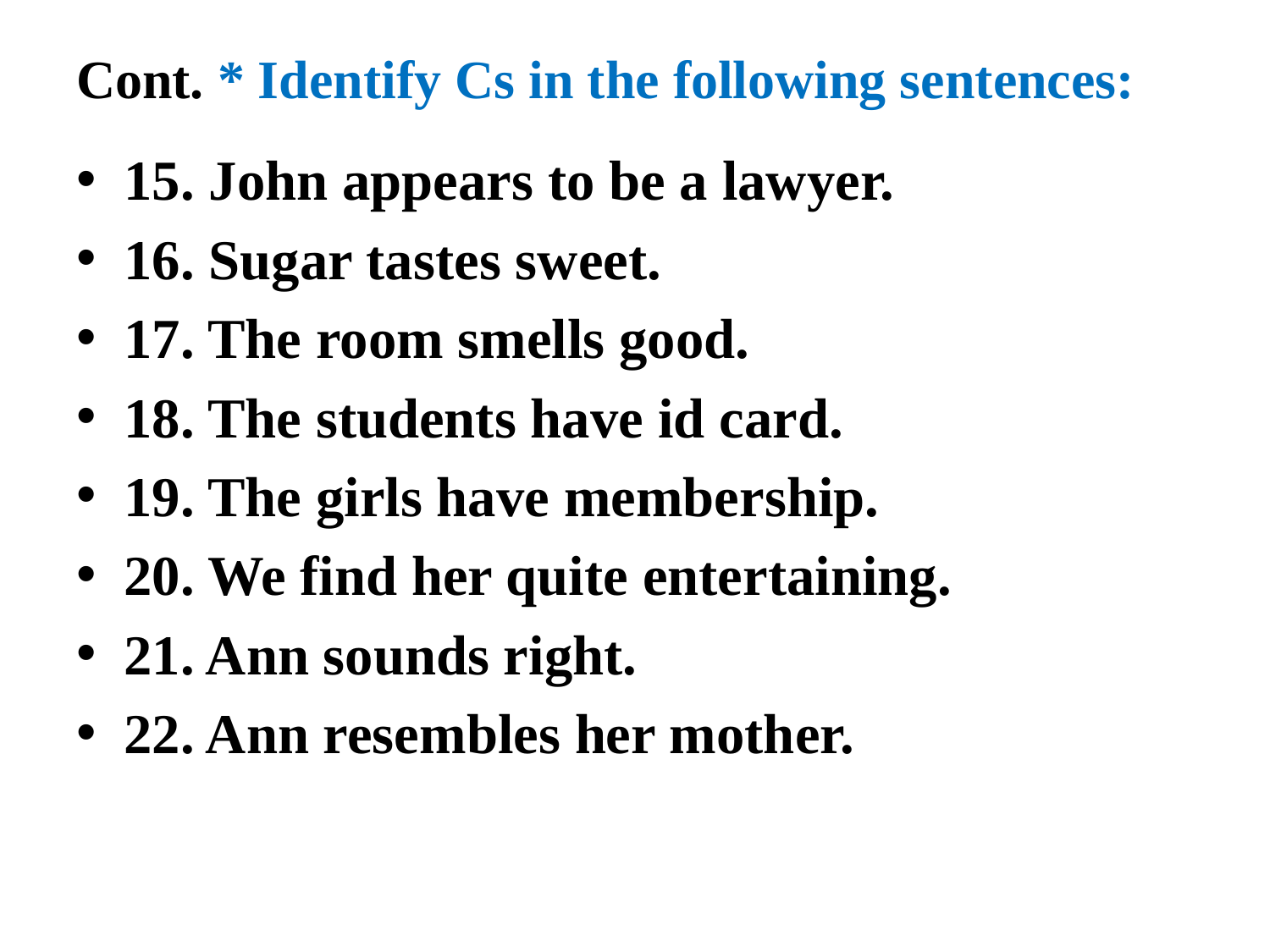

# Cont. * Identify Cs in the following sentences:
15. John appears to be a lawyer.
16. Sugar tastes sweet.
17. The room smells good.
18. The students have id card.
19. The girls have membership.
20. We find her quite entertaining.
21. Ann sounds right.
22. Ann resembles her mother.